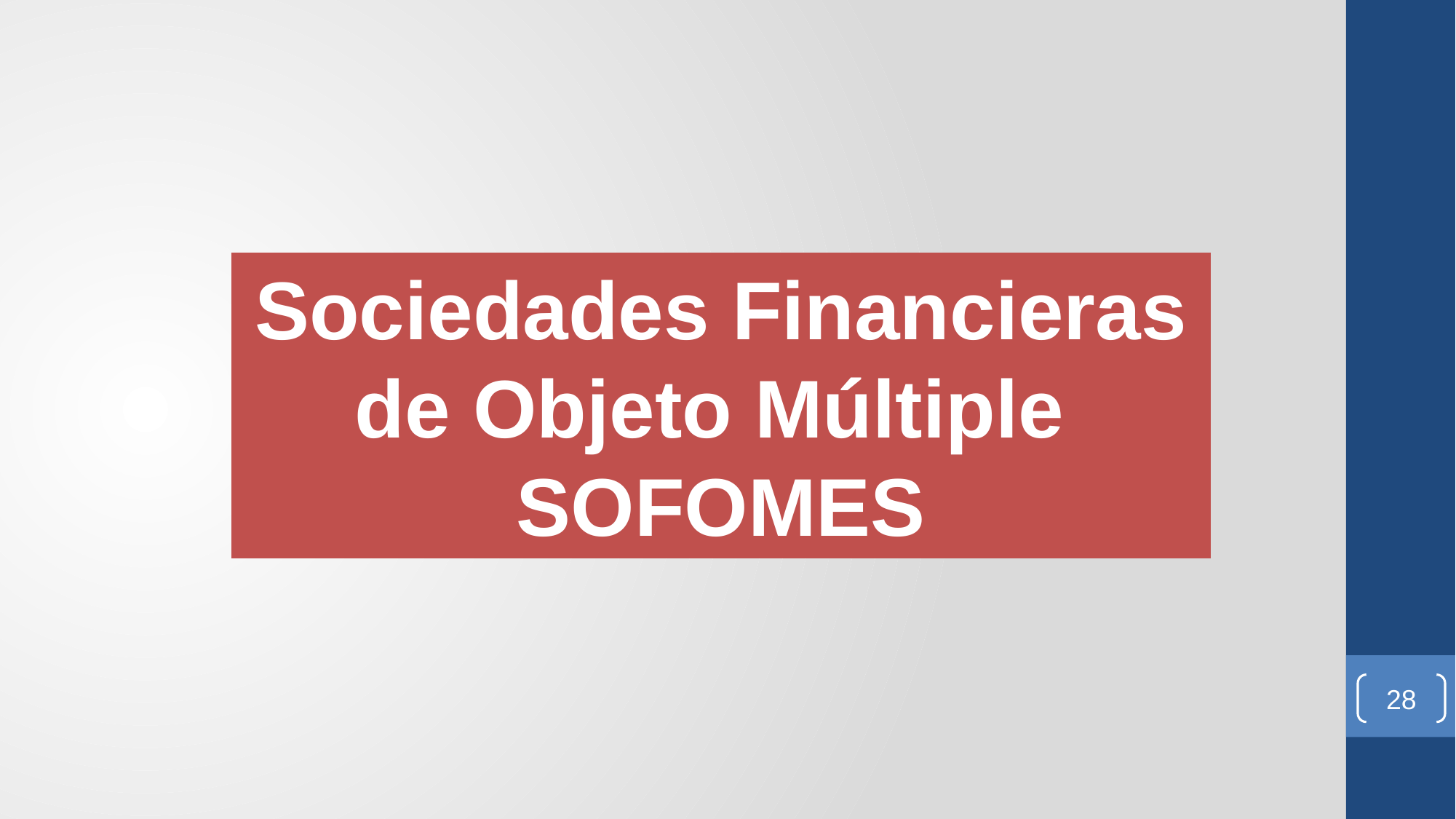

Sociedades Financieras de Objeto Múltiple
SOFOMES
28